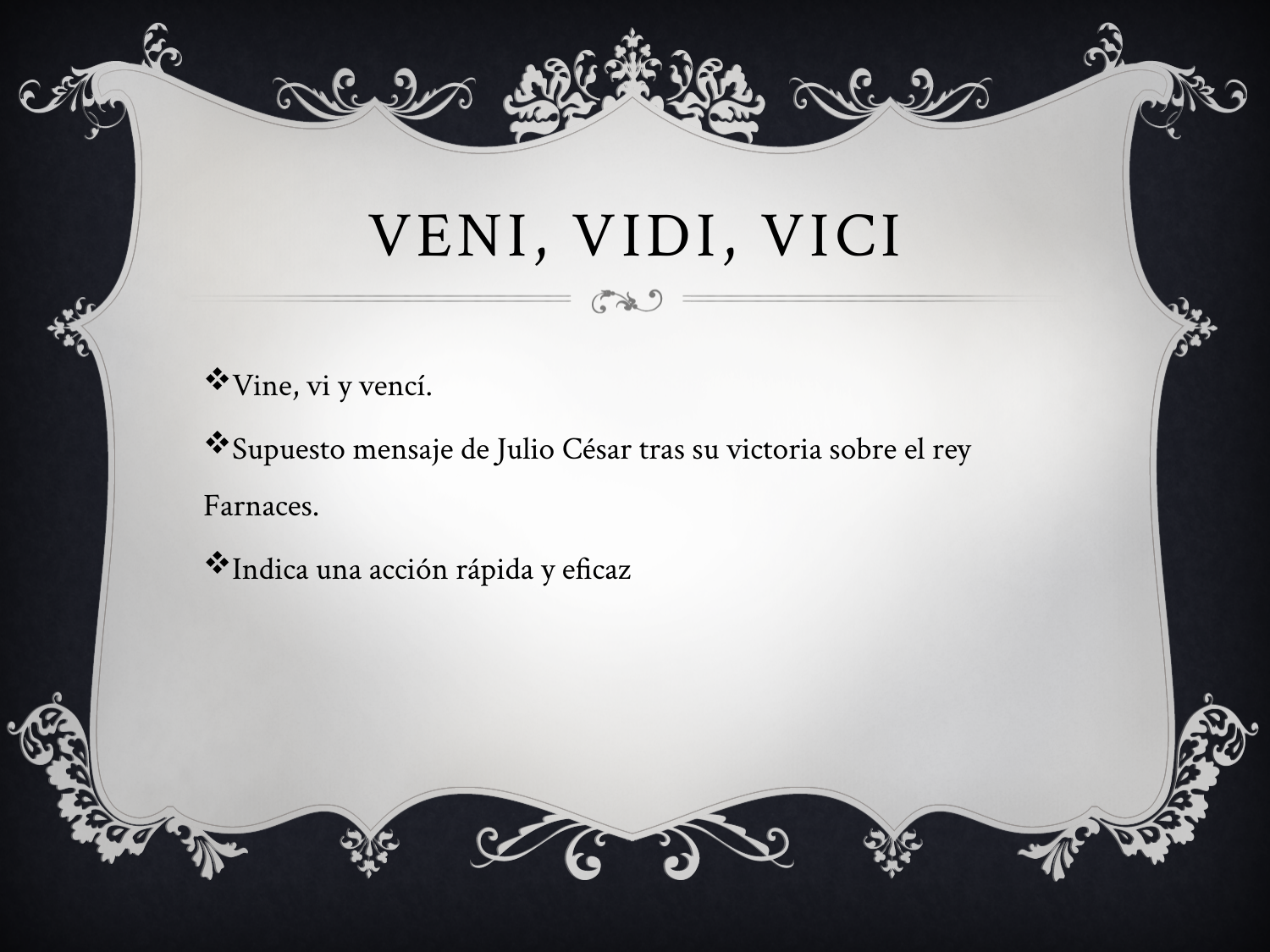

# Veni, vidi, vici
Vine, vi y vencí.
Supuesto mensaje de Julio César tras su victoria sobre el rey Farnaces.
Indica una acción rápida y eficaz